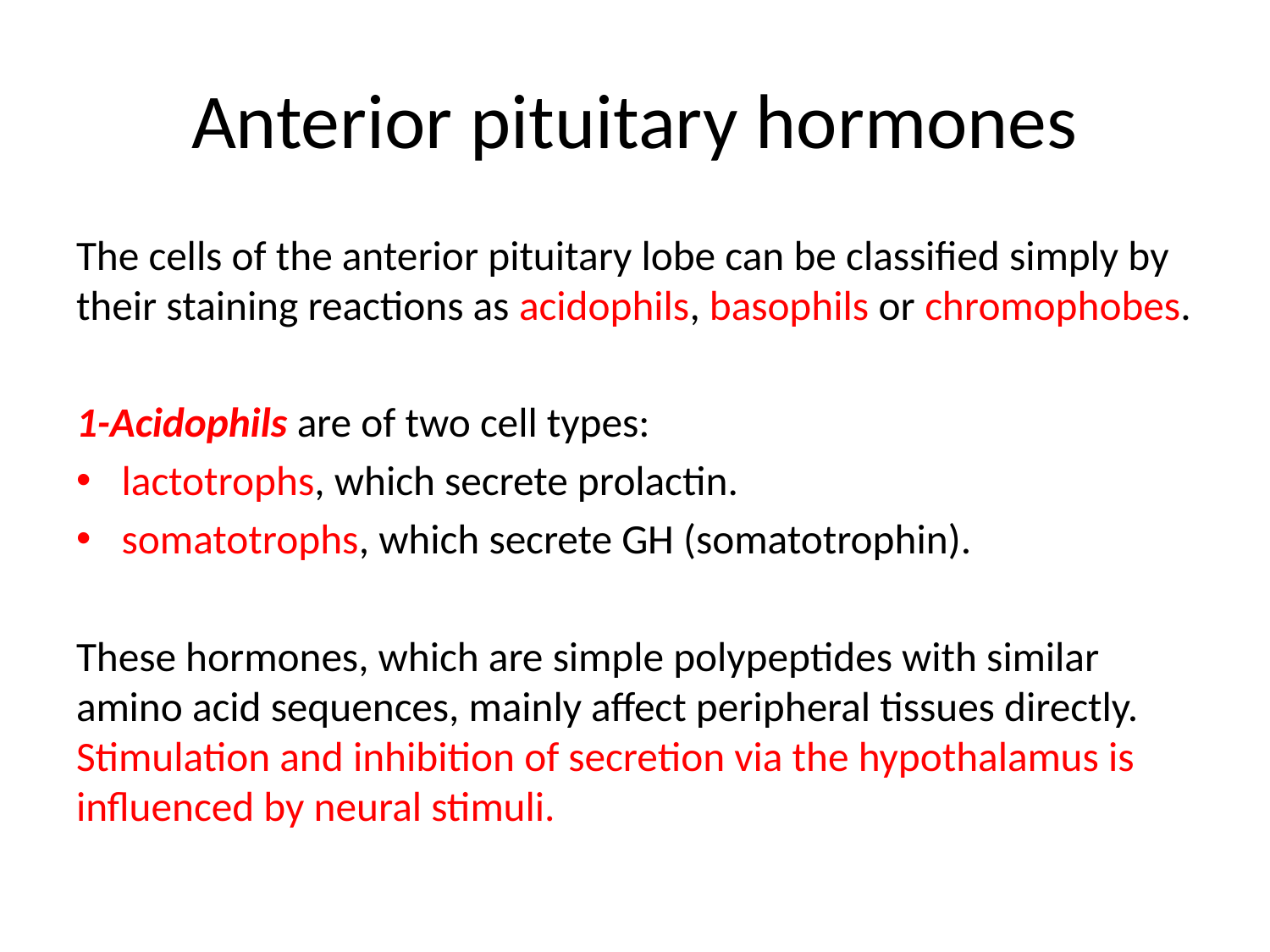

# Anterior pituitary hormones
The cells of the anterior pituitary lobe can be classified simply by their staining reactions as acidophils, basophils or chromophobes.

1-Acidophils are of two cell types:
lactotrophs, which secrete prolactin.
somatotrophs, which secrete GH (somatotrophin).

These hormones, which are simple polypeptides with similar amino acid sequences, mainly affect peripheral tissues directly. Stimulation and inhibition of secretion via the hypothalamus is influenced by neural stimuli.